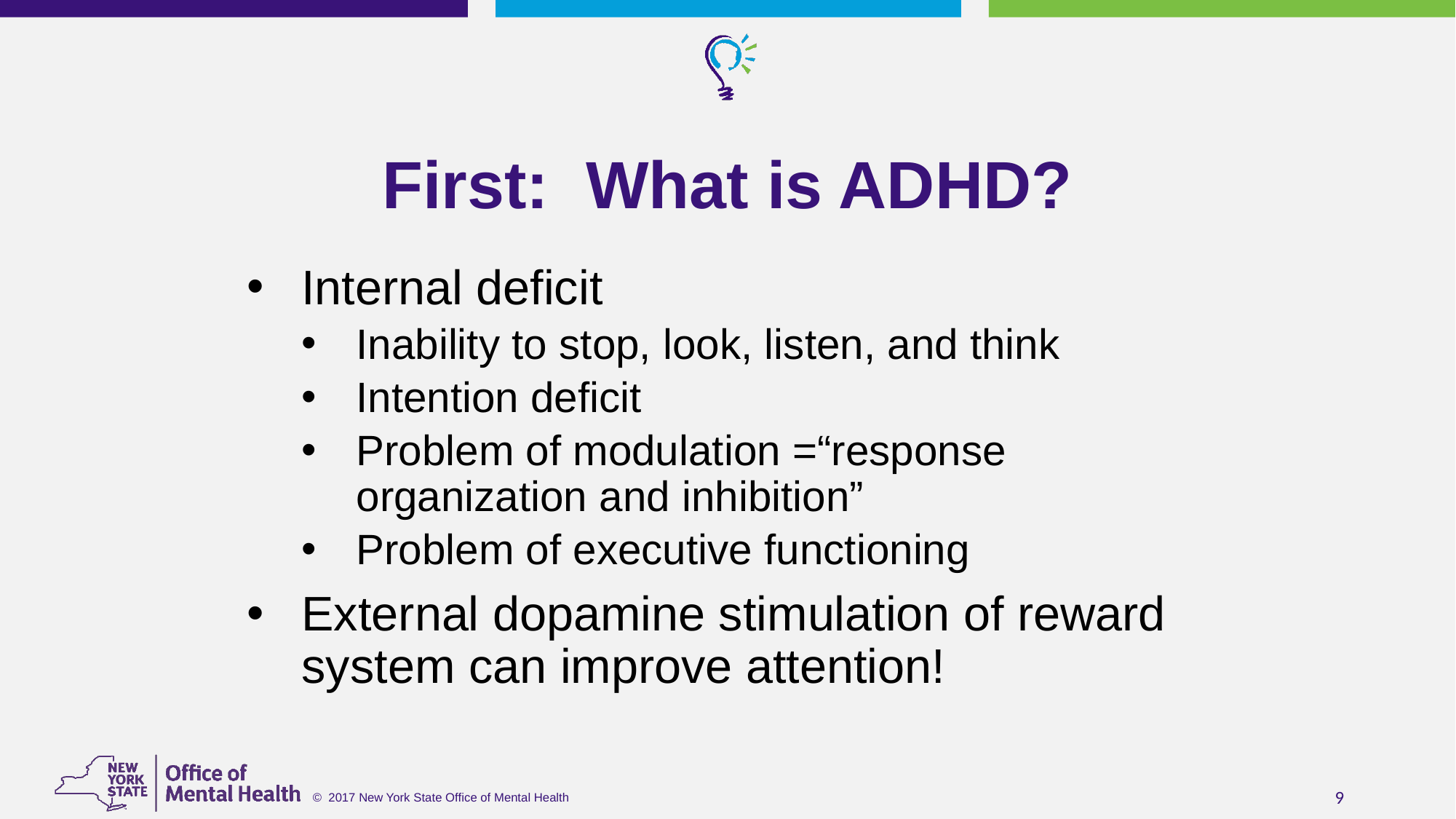

# First:  What is ADHD?
Internal deficit
Inability to stop, look, listen, and think
Intention deficit
Problem of modulation =“response organization and inhibition”
Problem of executive functioning
External dopamine stimulation of reward system can improve attention!